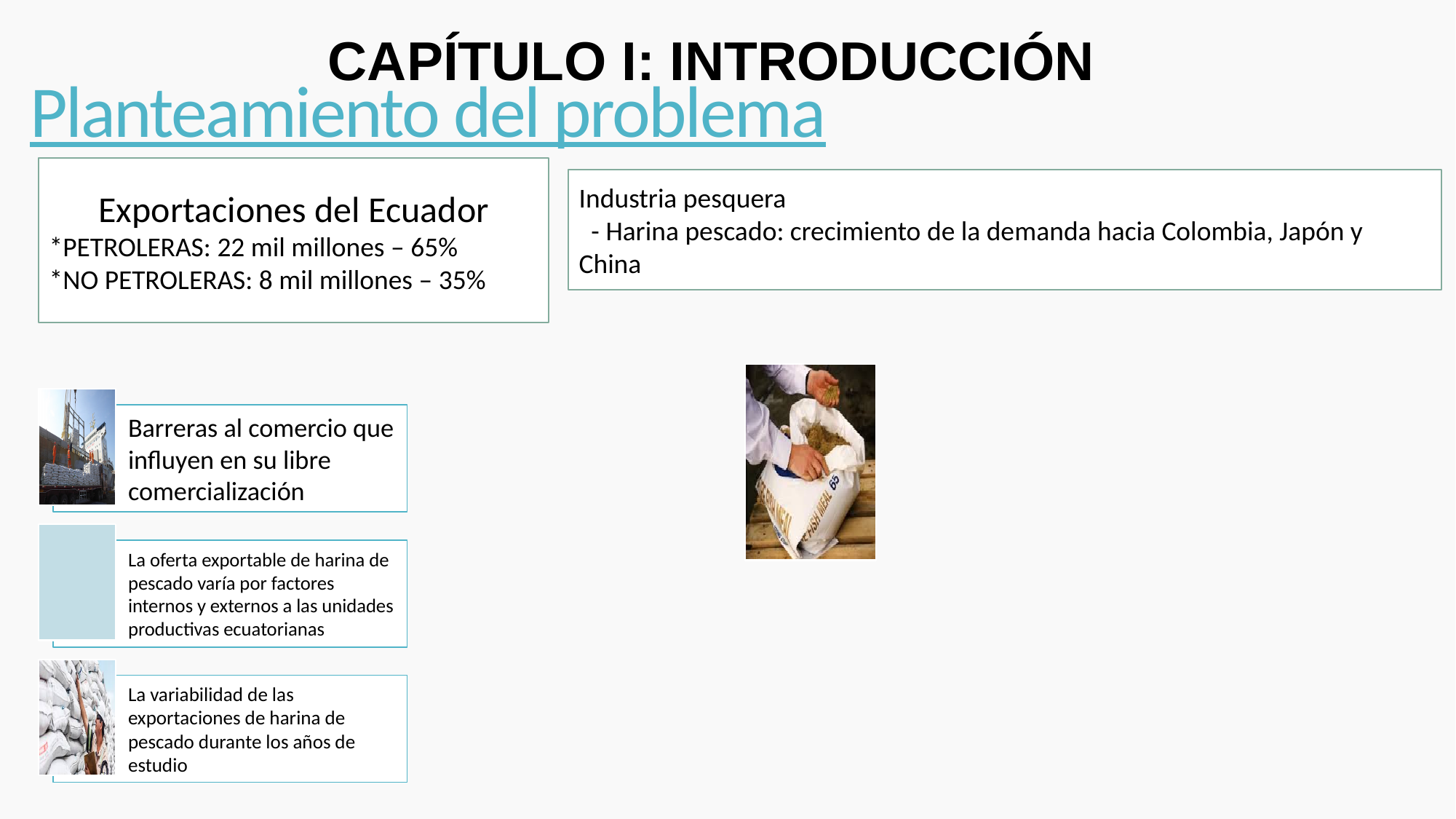

CAPÍTULO I: INTRODUCCIÓN
# Planteamiento del problema
Exportaciones del Ecuador
*PETROLERAS: 22 mil millones – 65%
*NO PETROLERAS: 8 mil millones – 35%
Industria pesquera
  - Harina pescado: crecimiento de la demanda hacia Colombia, Japón y China
Barreras al comercio que influyen en su libre comercialización
La variabilidad de las exportaciones de harina de pescado durante los años de estudio
La oferta exportable de harina de pescado varía por factores internos y externos a las unidades productivas ecuatorianas